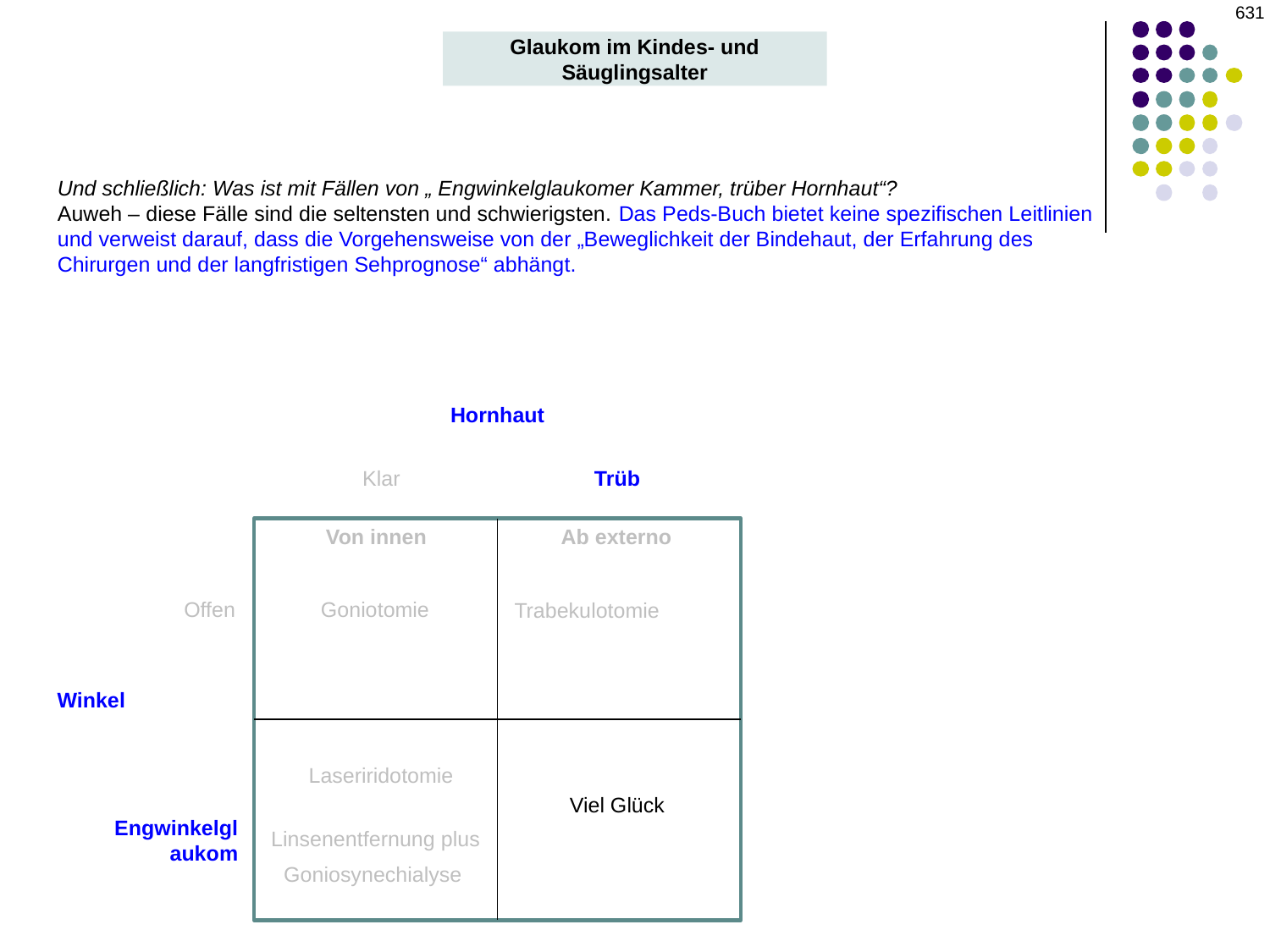

631
Glaukom im Kindes- und Säuglingsalter
Und schließlich: Was ist mit Fällen von „ Engwinkelglaukomer Kammer, trüber Hornhaut“?
Auweh – diese Fälle sind die seltensten und schwierigsten. Das Peds-Buch bietet keine spezifischen Leitlinien und verweist darauf, dass die Vorgehensweise von der „Beweglichkeit der Bindehaut, der Erfahrung des Chirurgen und der langfristigen Sehprognose“ abhängt.
Hornhaut
Klar
Trüb

Von innen
Ab externo
Offen
Goniotomie
Trabekulotomie
Winkel
Laseriridotomie
 Engwinkelglaukom
Viel Glück
Linsenentfernung plus Goniosynechialyse